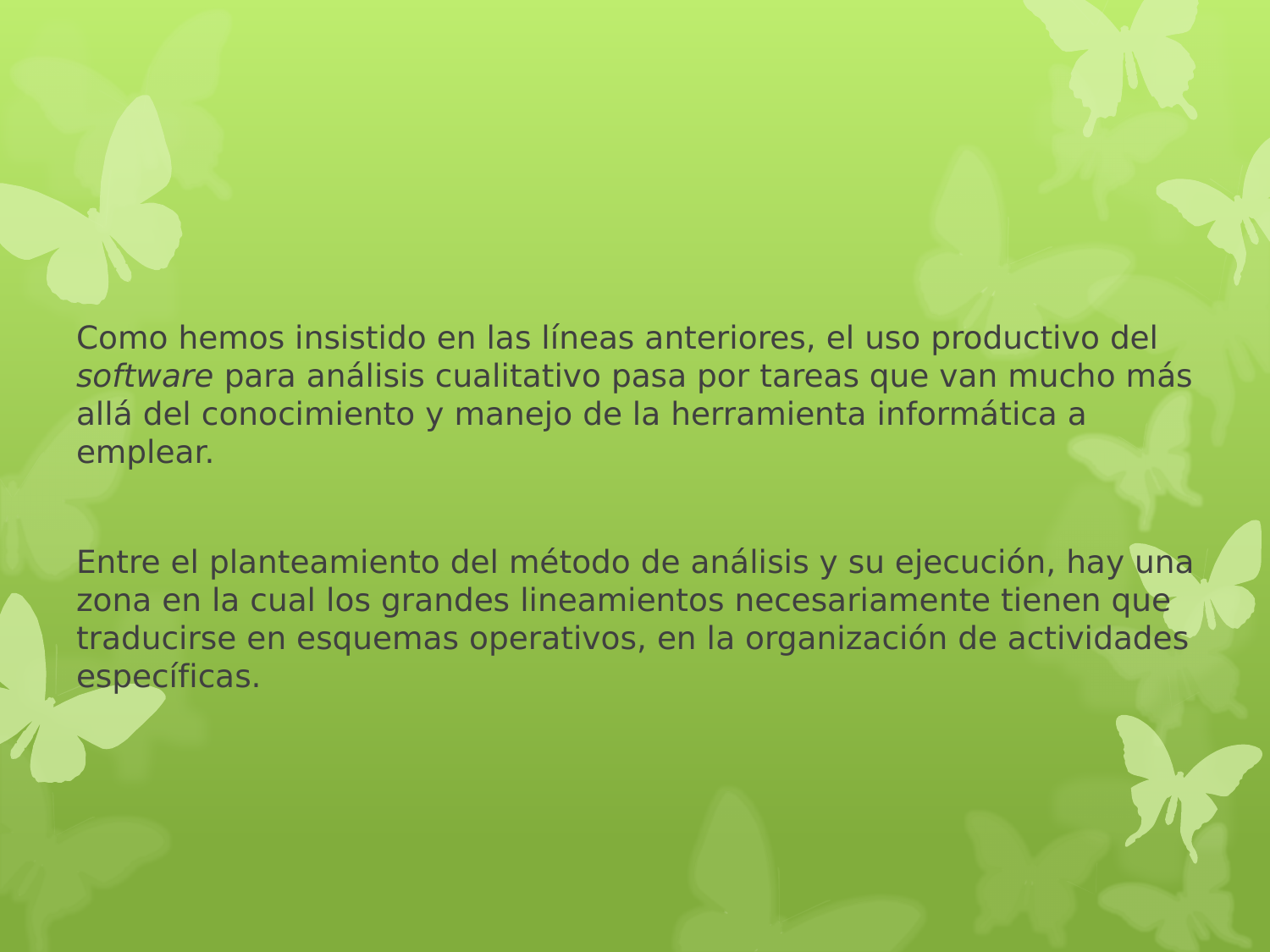

Como hemos insistido en las líneas anteriores, el uso productivo del software para análisis cualitativo pasa por tareas que van mucho más allá del conocimiento y manejo de la herramienta informática a emplear.

Entre el planteamiento del método de análisis y su ejecución, hay una zona en la cual los grandes lineamientos necesariamente tienen que traducirse en esquemas operativos, en la organización de actividades específicas.